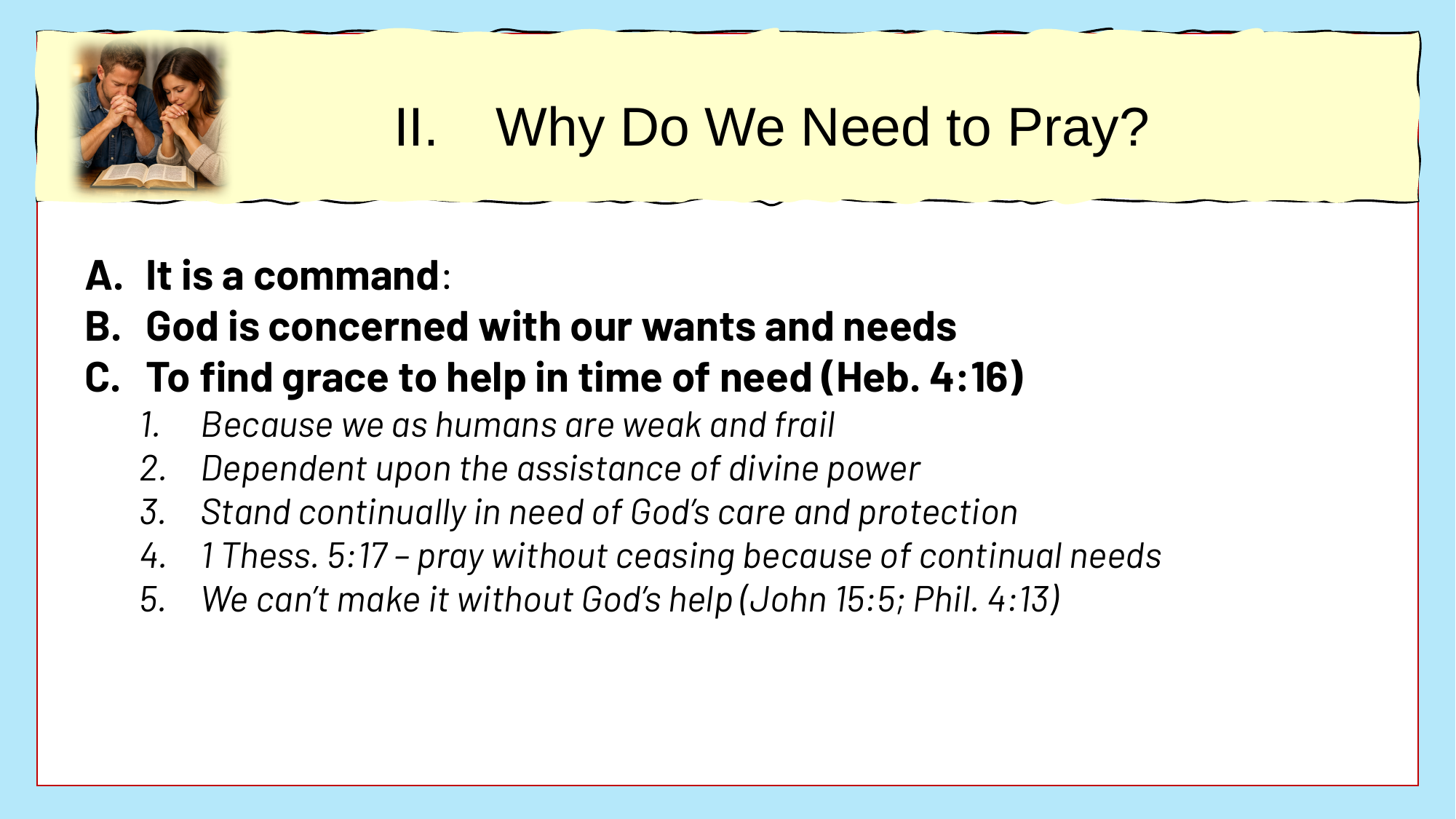

Why Do We Need to Pray?
It is a command:
God is concerned with our wants and needs
To find grace to help in time of need (Heb. 4:16)
Because we as humans are weak and frail
Dependent upon the assistance of divine power
Stand continually in need of God’s care and protection
1 Thess. 5:17 – pray without ceasing because of continual needs
We can’t make it without God’s help (John 15:5; Phil. 4:13)